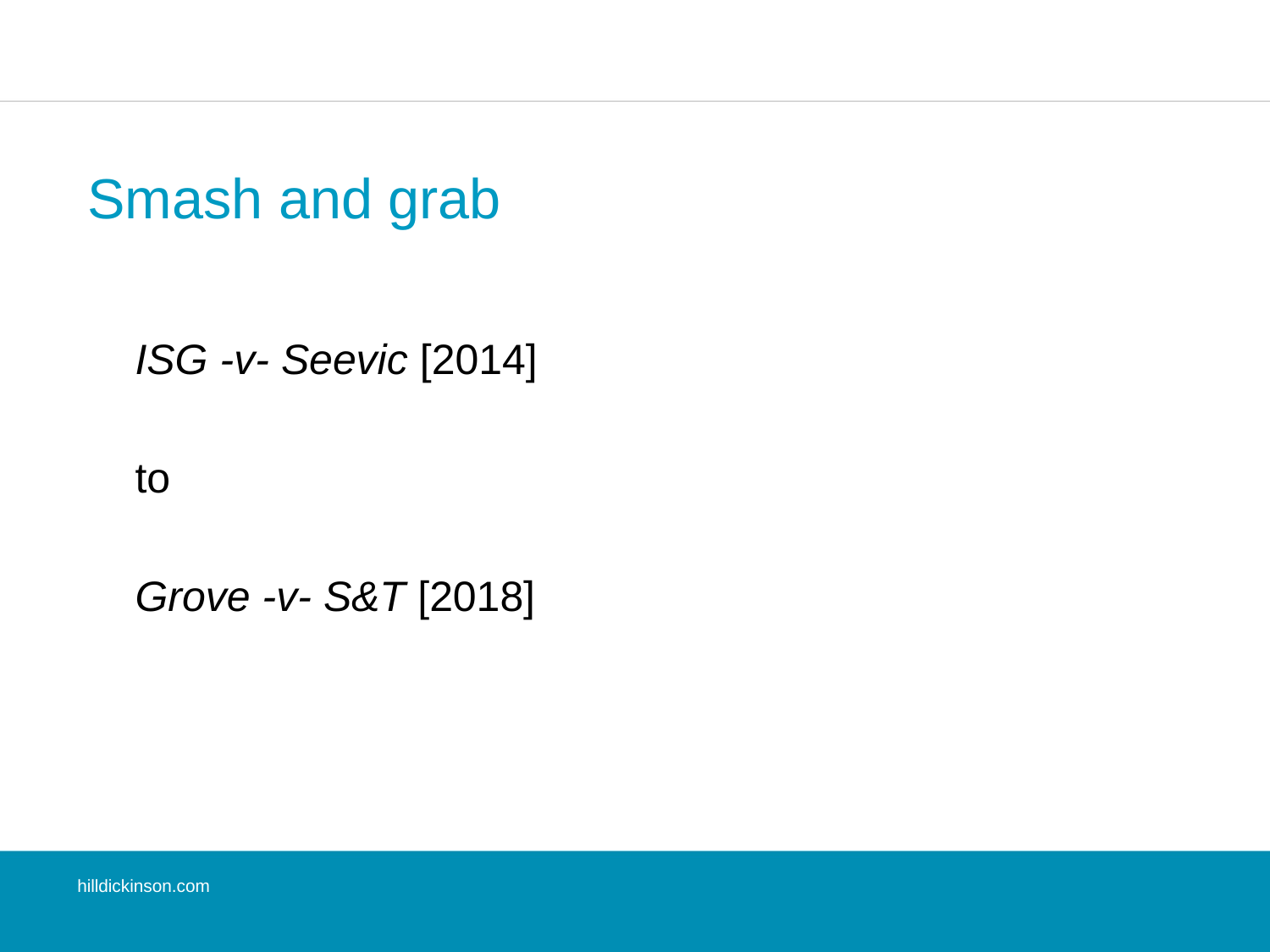

Smash and grab
ISG -v- Seevic [2014]

to

Grove -v- S&T [2018]